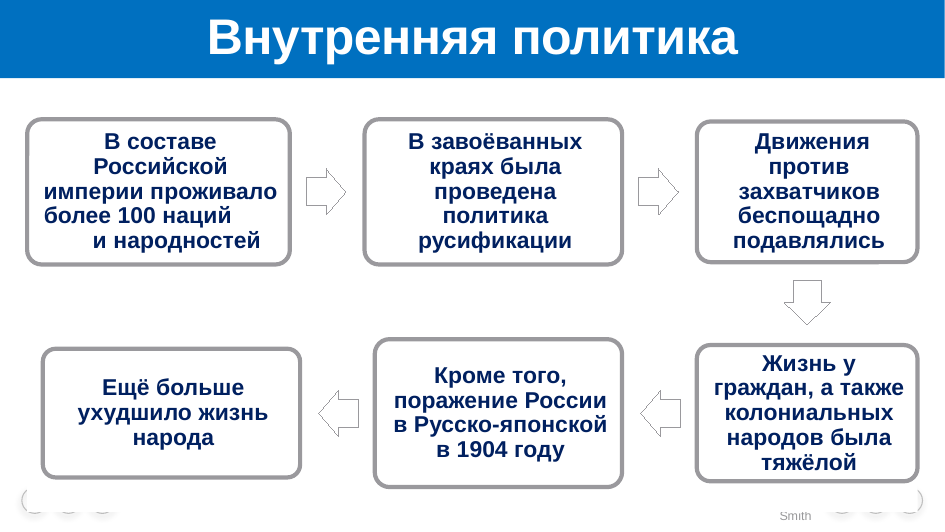

# Внутренняя политика
В составе Российской империи проживало более 100 наций             и народностей

В завоёванных краях была проведена политика русификации

 Движения против захватчиков беспощадно подавлялись

Жизнь у граждан, а также колониальных народов была тяжёлой

Кроме того, поражение России в Русско-японской в 1904 году

Ещё больше ухудшило жизнь народа